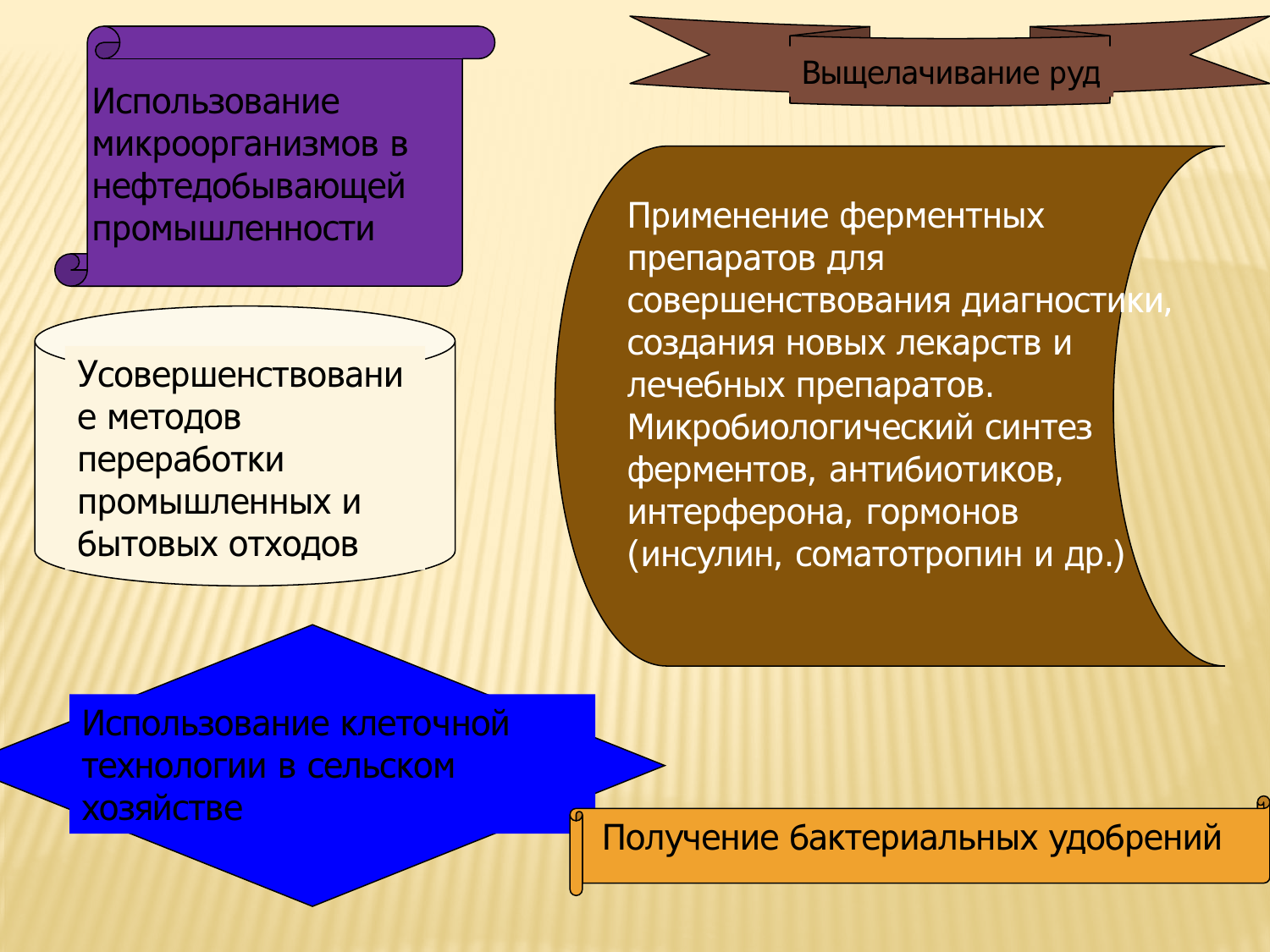

Выщелачивание руд

Использование микроорганизмов в нефтедобывающей промышленности

Применение ферментных препаратов для совершенствования диагностики, создания новых лекарств и лечебных препаратов. Микробиологический синтез ферментов, антибиотиков, интерферона, гормонов (инсулин, соматотропин и др.)

Усовершенствование методов переработки промышленных и бытовых отходов

Использование клеточной технологии в сельском хозяйстве

Получение бактериальных удобрений